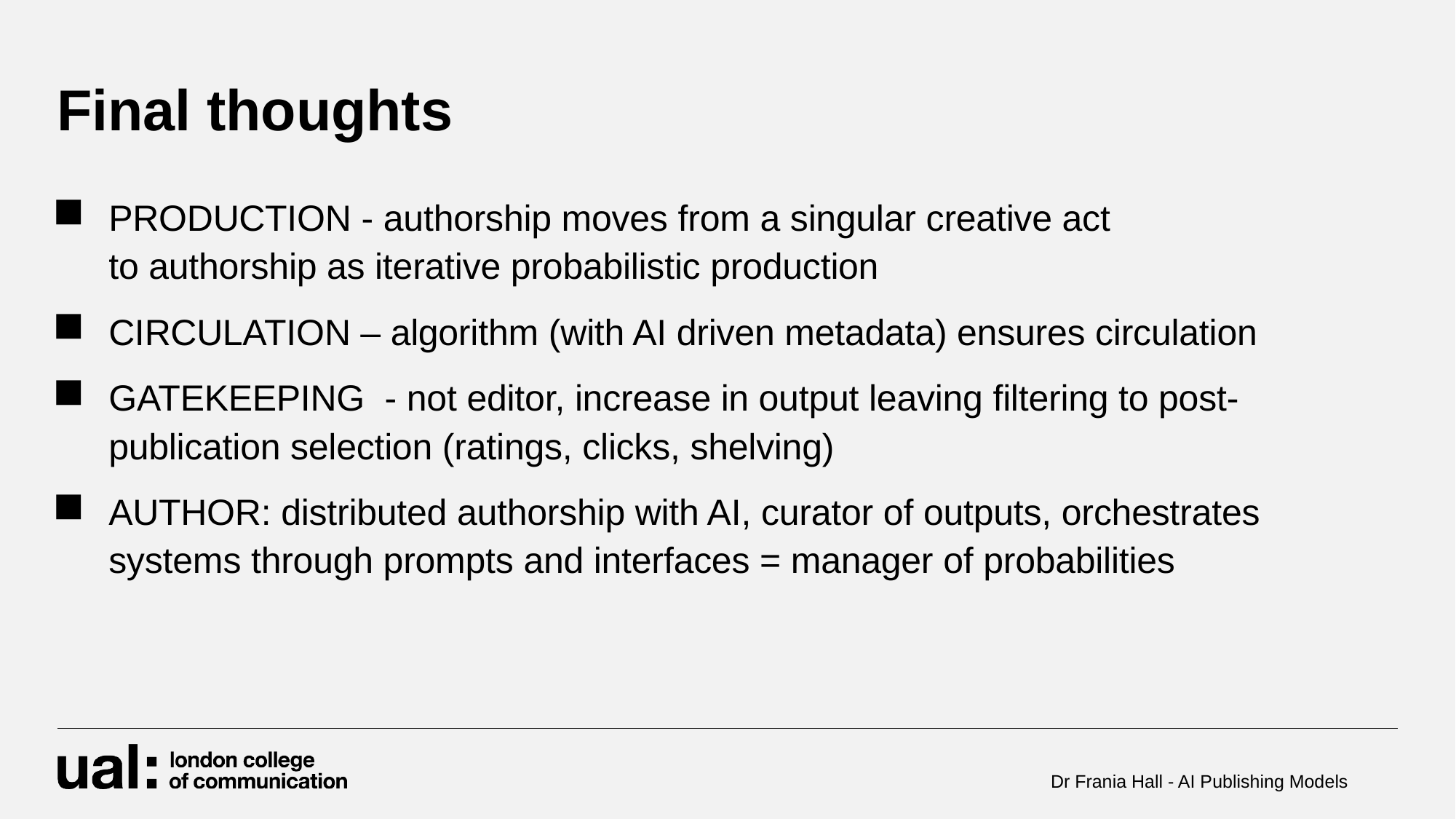

# Final thoughts
PRODUCTION - authorship moves from a singular creative act to authorship as iterative probabilistic production
CIRCULATION – algorithm (with AI driven metadata) ensures circulation
GATEKEEPING  - not editor, increase in output leaving filtering to post-publication selection (ratings, clicks, shelving)
AUTHOR: distributed authorship with AI, curator of outputs, orchestrates systems through prompts and interfaces = manager of probabilities

Dr Frania Hall - AI Publishing Models